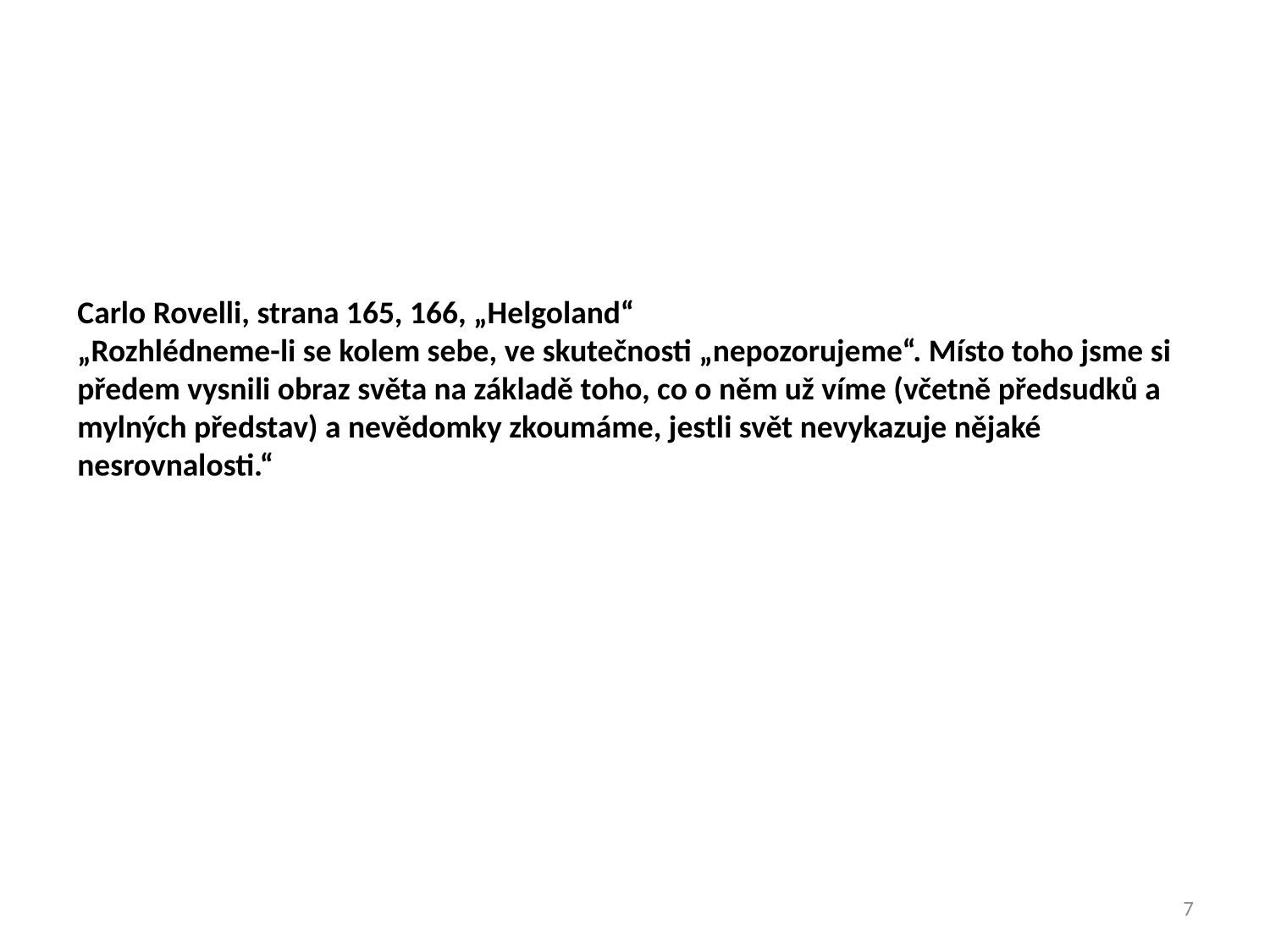

Carlo Rovelli, strana 165, 166, „Helgoland“
„Rozhlédneme-li se kolem sebe, ve skutečnosti „nepozorujeme“. Místo toho jsme si předem vysnili obraz světa na základě toho, co o něm už víme (včetně předsudků a mylných představ) a nevědomky zkoumáme, jestli svět nevykazuje nějaké nesrovnalosti.“
7